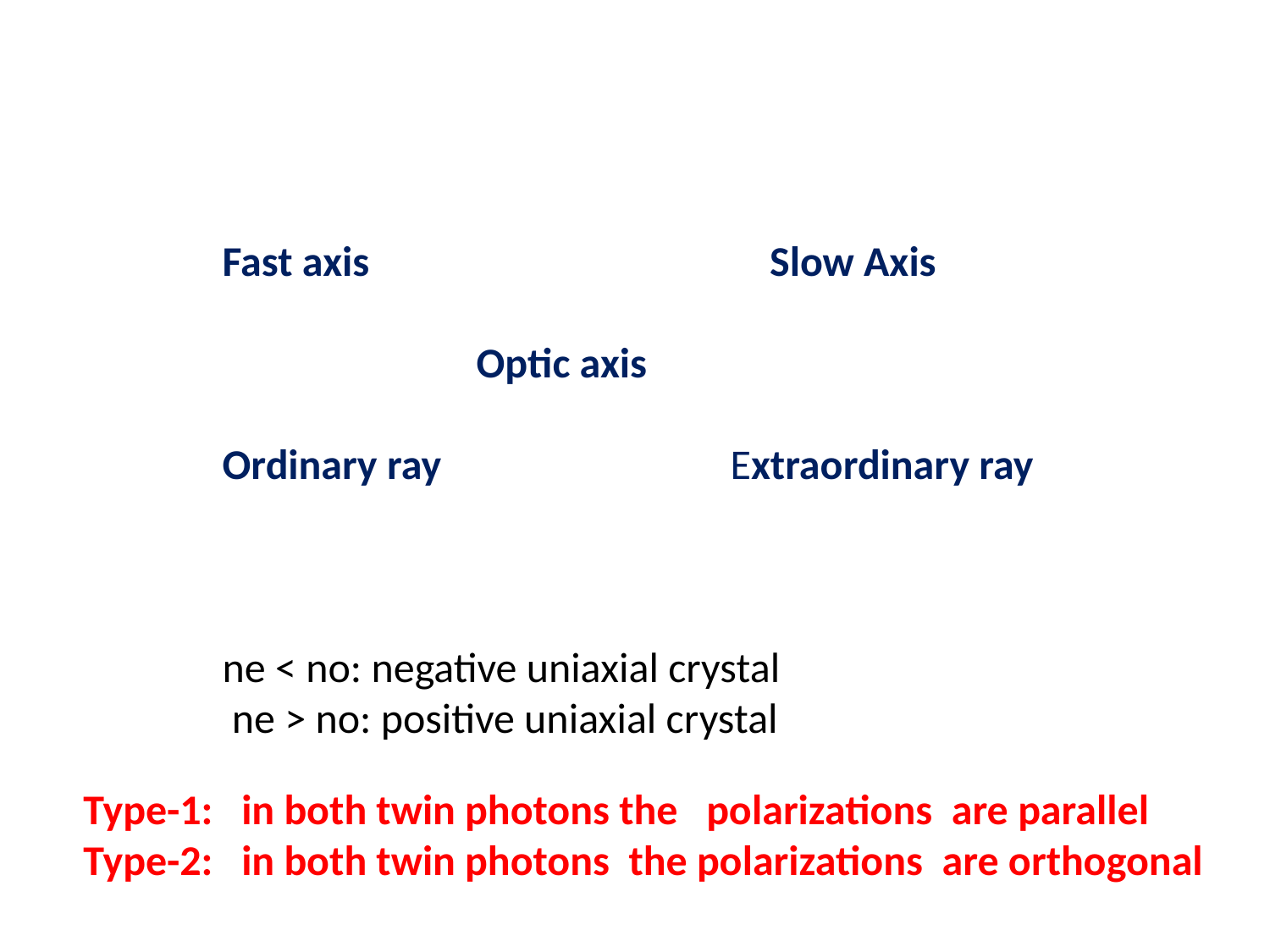

Fast axis                                          Slow Axis

 		Optic axis

Ordinary ray 			Extraordinary ray

ne < no: negative uniaxial crystal
 ne > no: positive uniaxial crystal
Type-1:   in both twin photons the   polarizations  are parallel
Type-2:   in both twin photons  the polarizations  are orthogonal